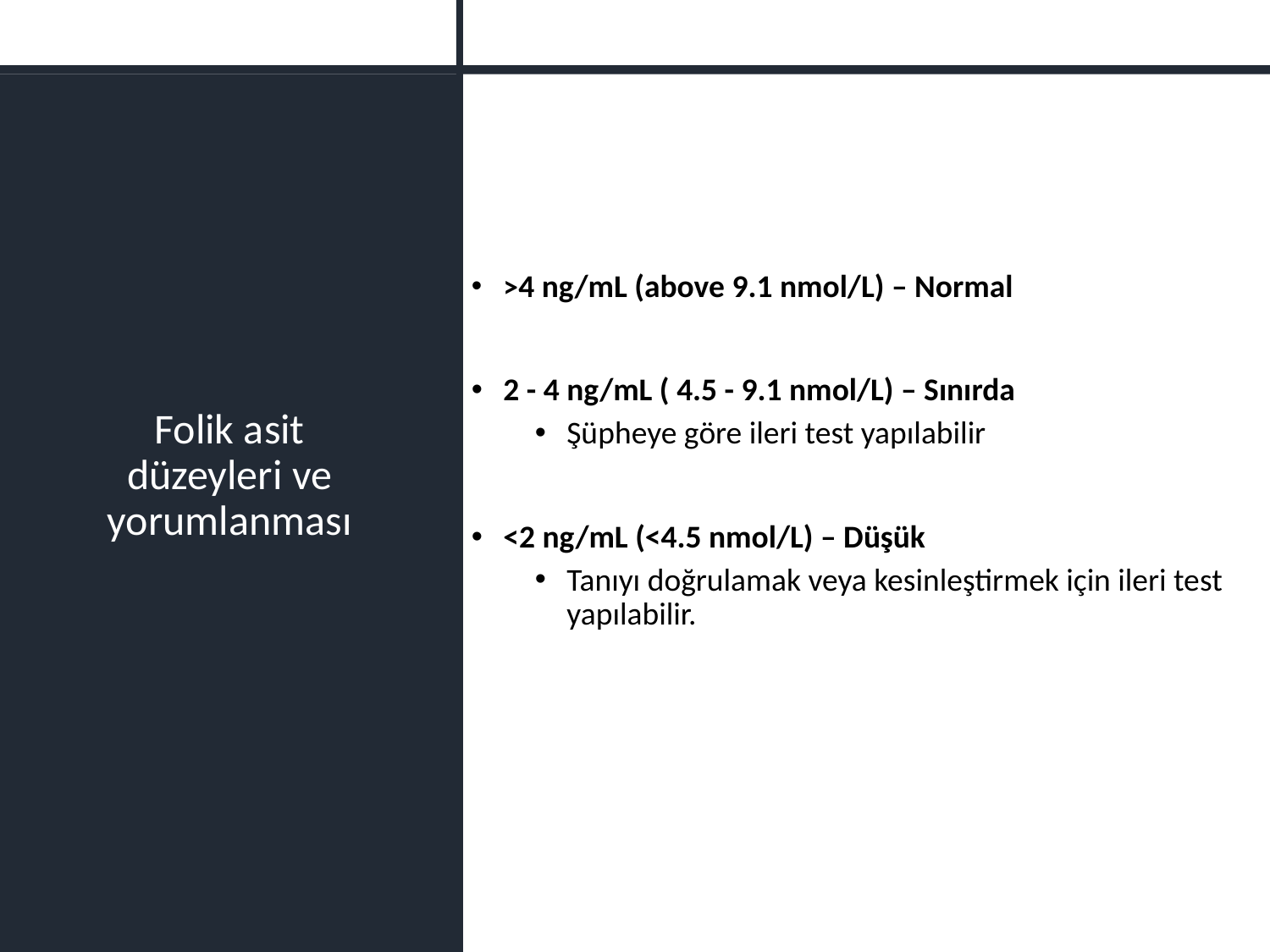

# Folik asit düzeyleri ve yorumlanması
>4 ng/mL (above 9.1 nmol/L) – Normal

2 - 4 ng/mL ( 4.5 - 9.1 nmol/L) – Sınırda
Şüpheye göre ileri test yapılabilir

<2 ng/mL (<4.5 nmol/L) – Düşük
Tanıyı doğrulamak veya kesinleştirmek için ileri test yapılabilir.